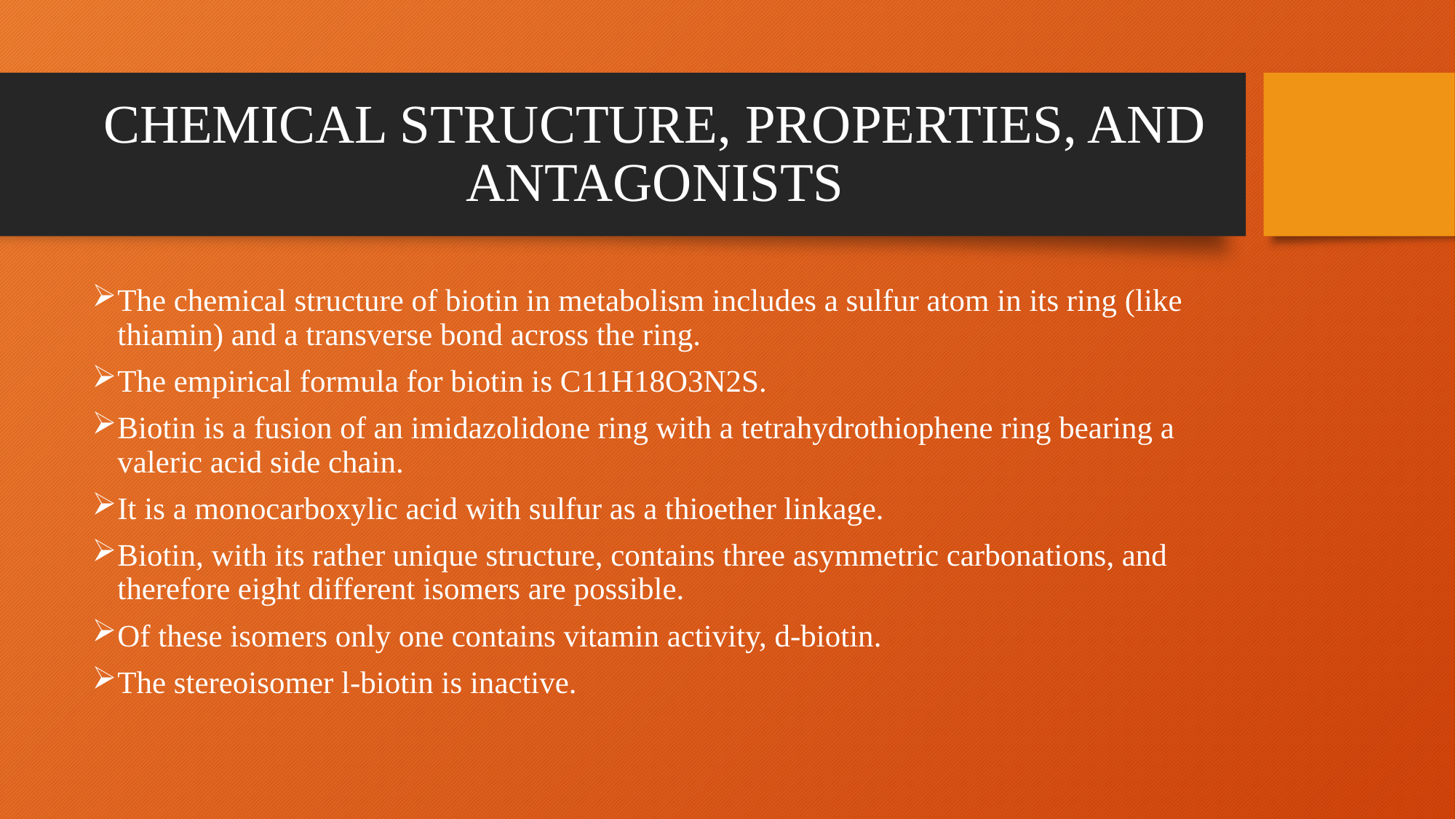

# CHEMICAL STRUCTURE, PROPERTIES, AND ANTAGONISTS
The chemical structure of biotin in metabolism includes a sulfur atom in its ring (like thiamin) and a transverse bond across the ring.
The empirical formula for biotin is C11H18O3N2S.
Biotin is a fusion of an imidazolidone ring with a tetrahydrothiophene ring bearing a valeric acid side chain.
It is a monocarboxylic acid with sulfur as a thioether linkage.
Biotin, with its rather unique structure, contains three asymmetric carbonations, and therefore eight different isomers are possible.
Of these isomers only one contains vitamin activity, d-biotin.
The stereoisomer l-biotin is inactive.